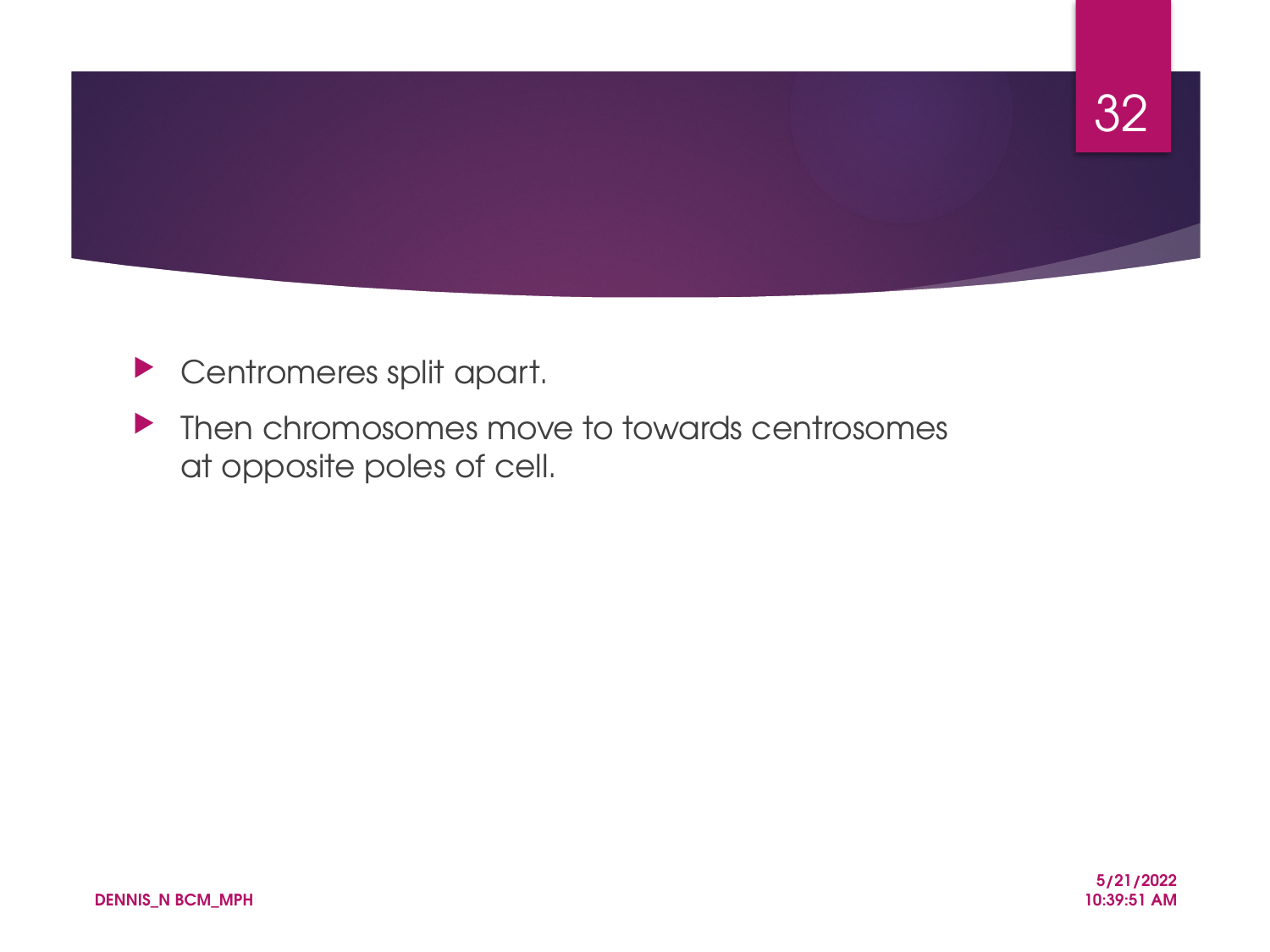

32
#
Centromeres split apart.
Then chromosomes move to towards centrosomes at opposite poles of cell.
DENNIS_N BCM_MPH
5/21/2022 10:39:51 AM